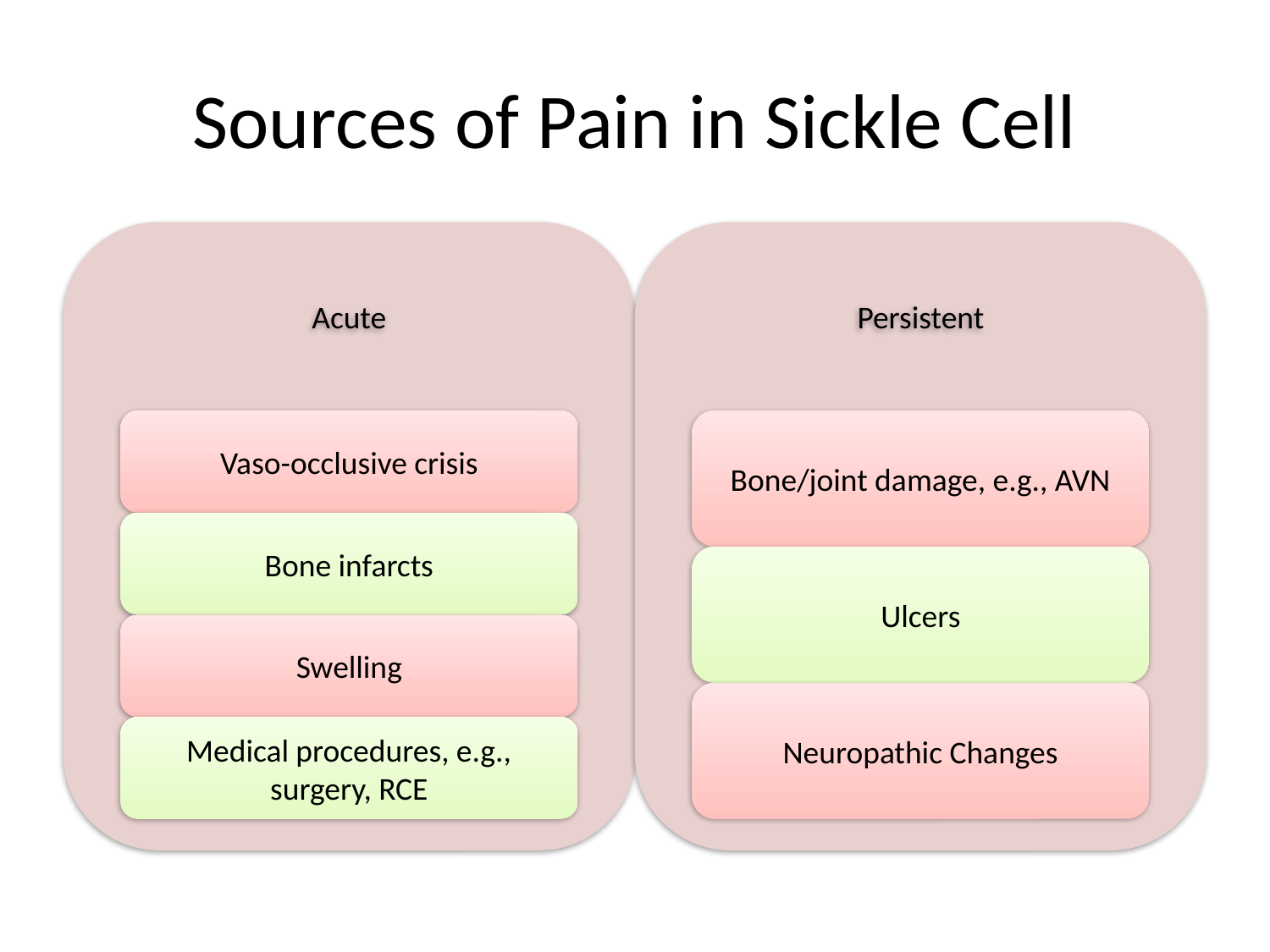

# Sources of Pain in Sickle Cell
Acute
Vaso-occlusive crisis
Persistent
Bone/joint damage, e.g., AVN
Neuropathic Changes
Bone infarcts
Swelling
Medical procedures, e.g., surgery, RCE
Ulcers